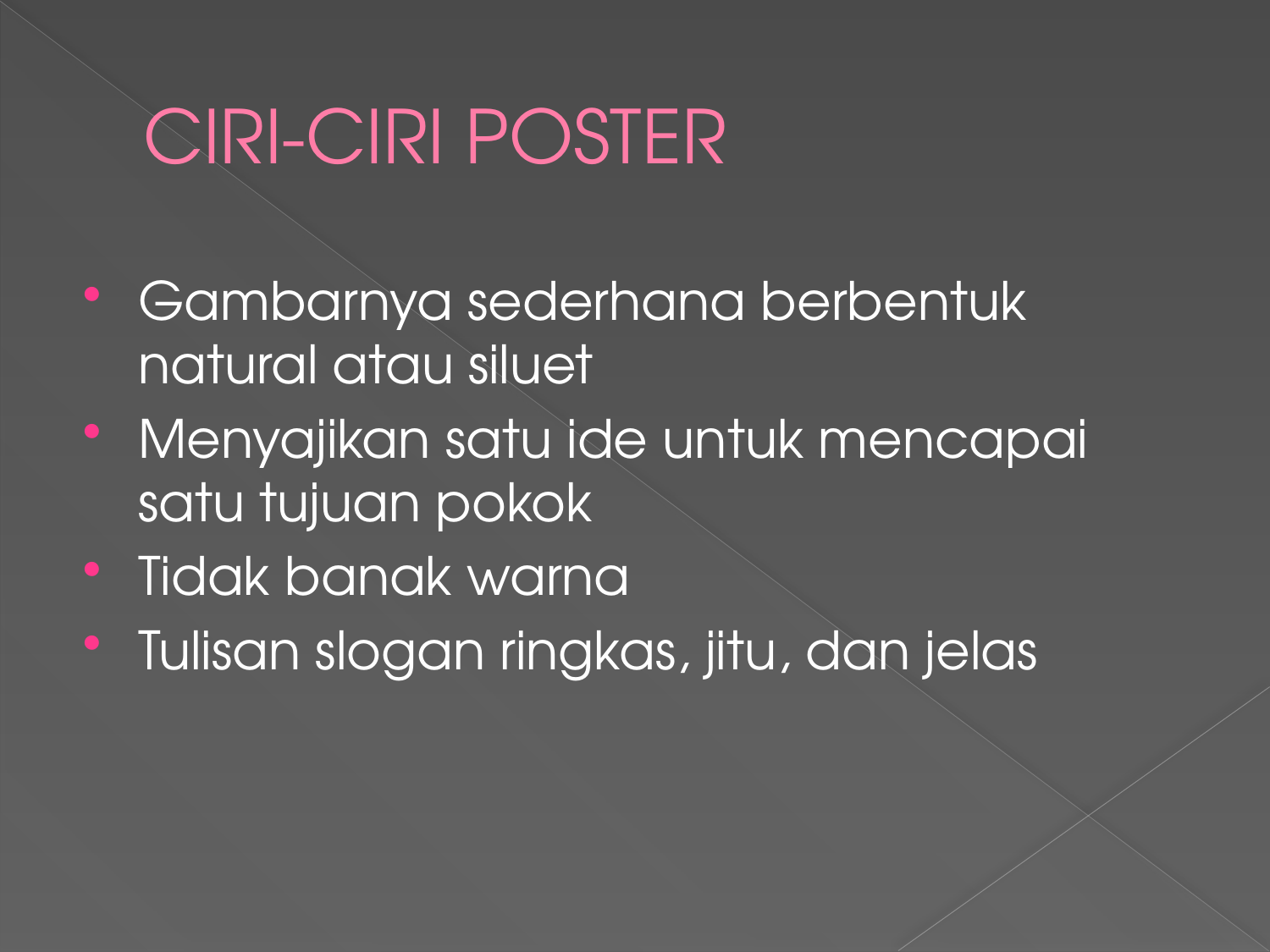

# CIRI-CIRI POSTER
Gambarnya sederhana berbentuk natural atau siluet
Menyajikan satu ide untuk mencapai satu tujuan pokok
Tidak banak warna
Tulisan slogan ringkas, jitu, dan jelas